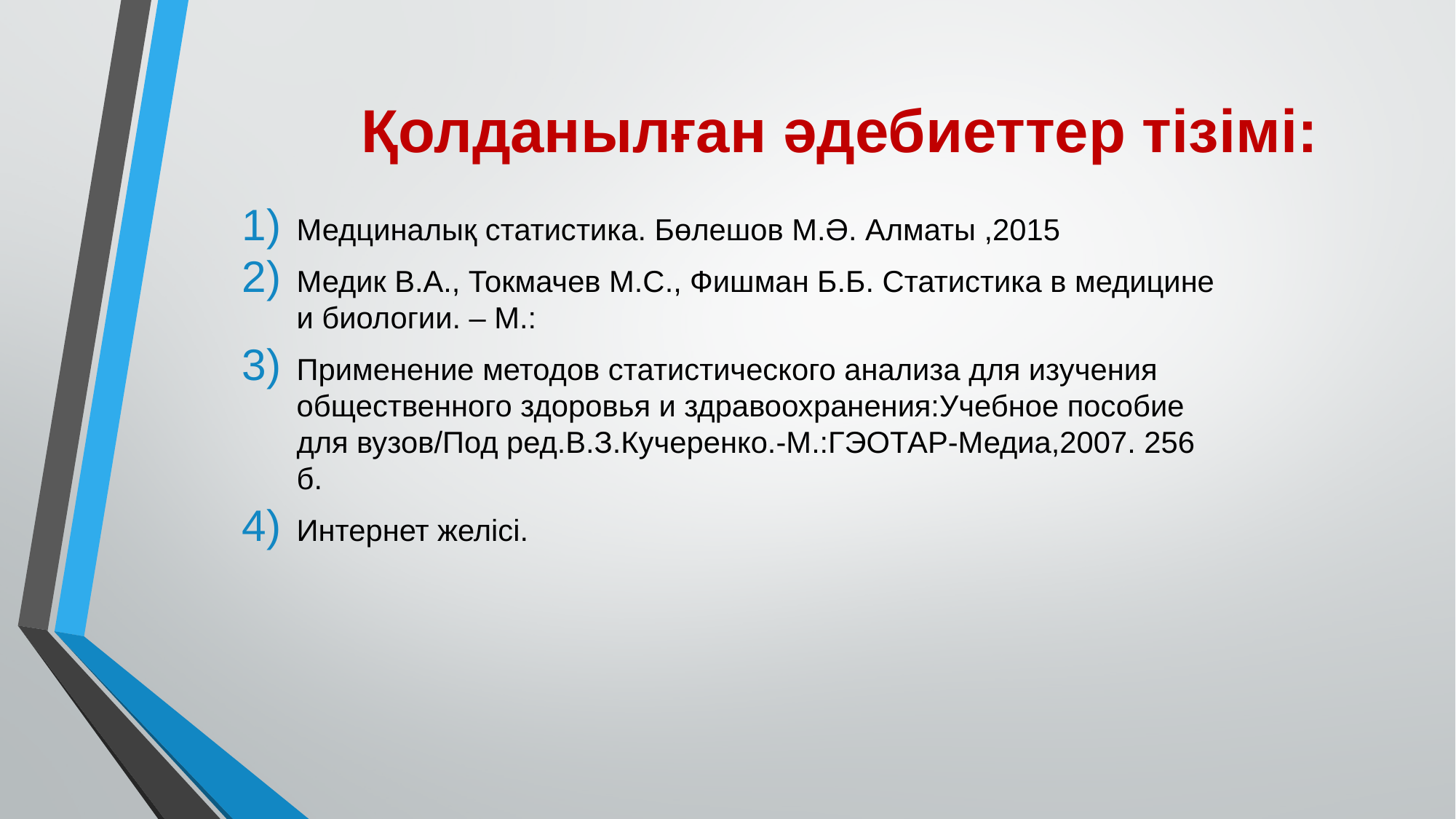

# Қолданылған әдебиеттер тізімі:
Медциналық статистика. Бөлешов М.Ә. Алматы ,2015
Медик В.А., Токмачев М.С., Фишман Б.Б. Статистика в медицине и биологии. – М.:
Применение методов статистического анализа для изучения общественного здоровья и здравоохранения:Учебное пособие для вузов/Под ред.В.З.Кучеренко.-М.:ГЭОТАР-Медиа,2007. 256 б.
Интернет желісі.